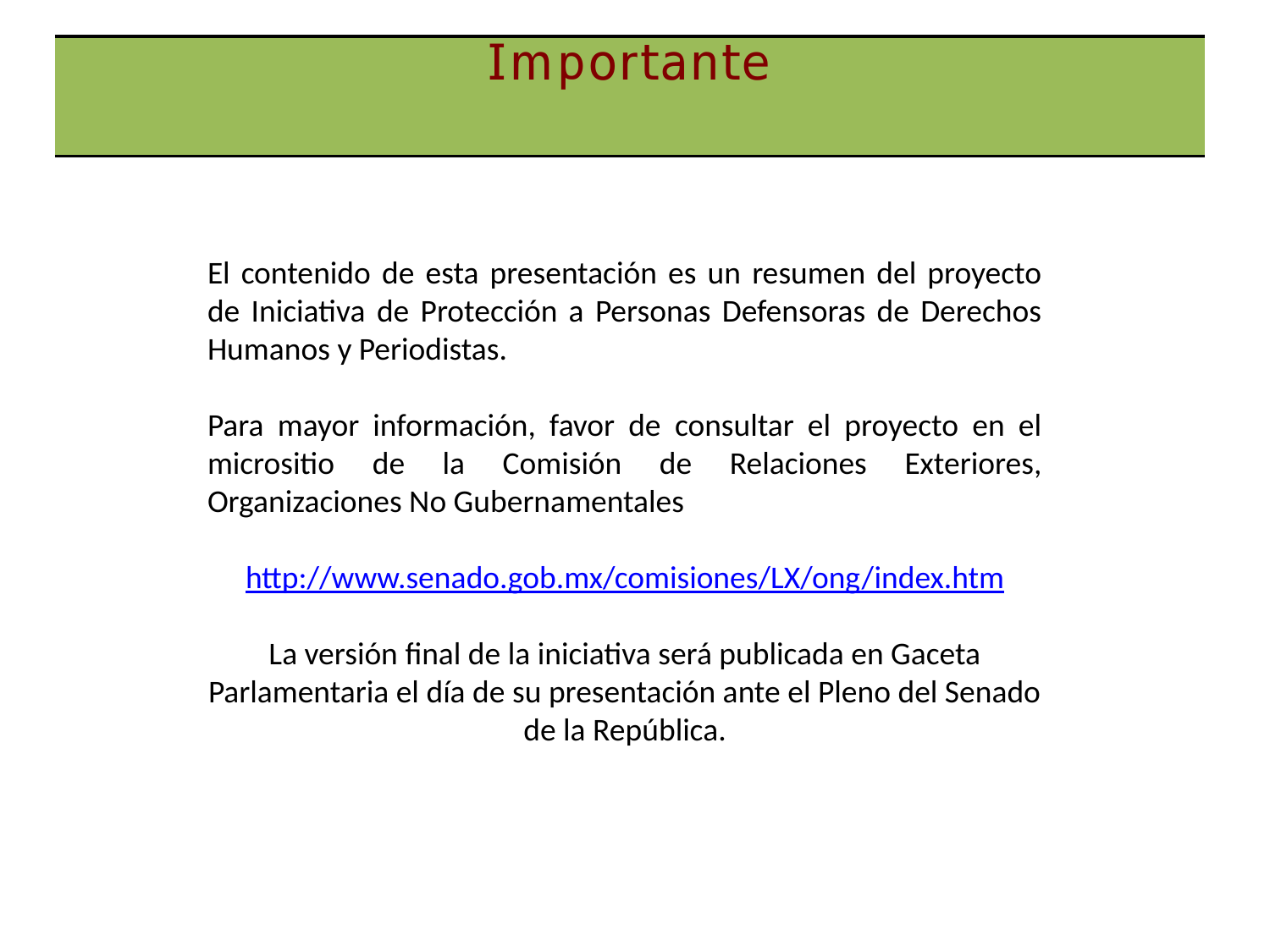

| Importante |
| --- |
El contenido de esta presentación es un resumen del proyecto de Iniciativa de Protección a Personas Defensoras de Derechos Humanos y Periodistas.

Para mayor información, favor de consultar el proyecto en el micrositio de la Comisión de Relaciones Exteriores, Organizaciones No Gubernamentales

http://www.senado.gob.mx/comisiones/LX/ong/index.htm

La versión final de la iniciativa será publicada en Gaceta Parlamentaria el día de su presentación ante el Pleno del Senado de la República.